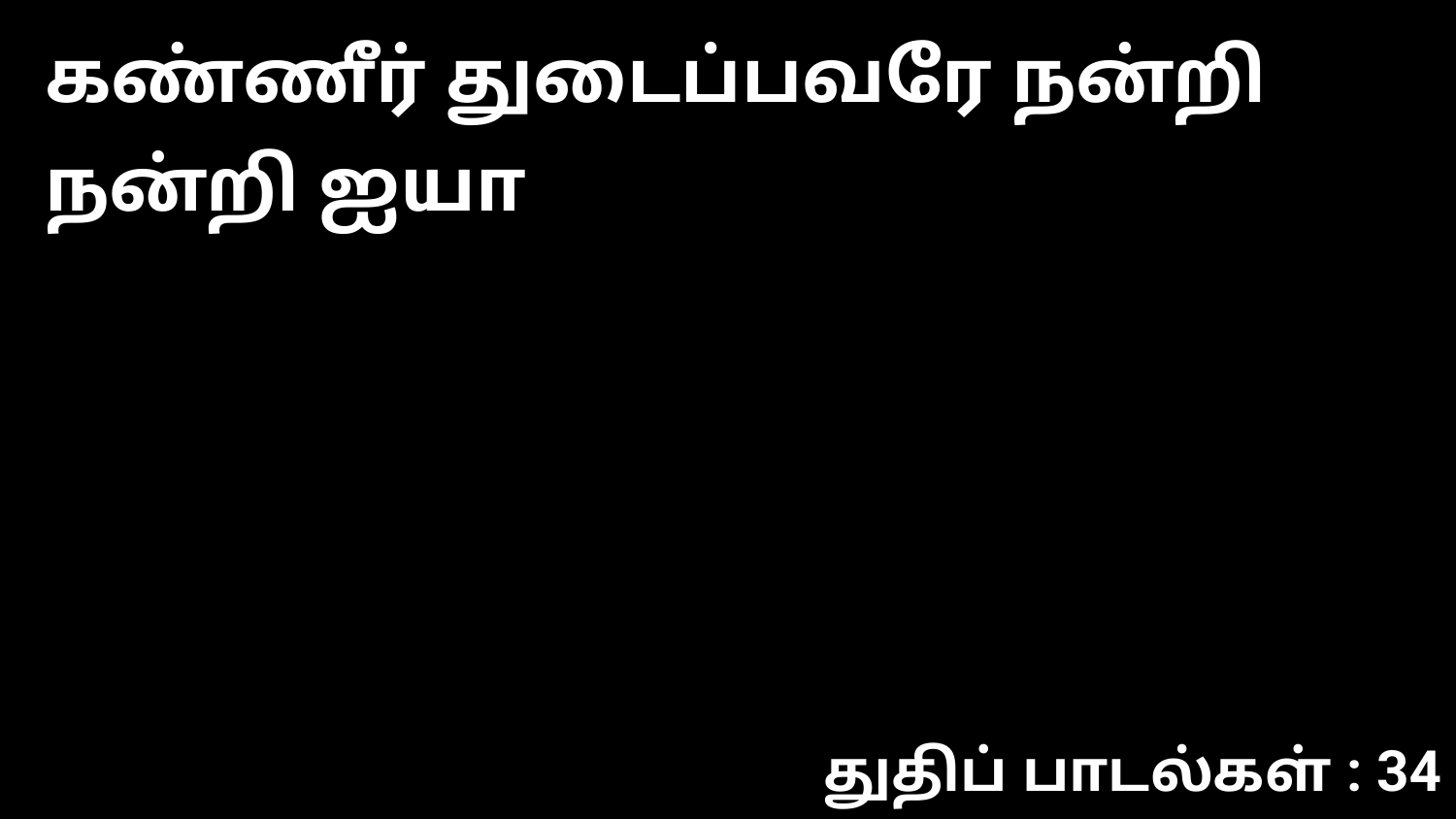

கண்ணீர் துடைப்பவரே நன்றி நன்றி ஐயா
துதிப் பாடல்கள் : 34